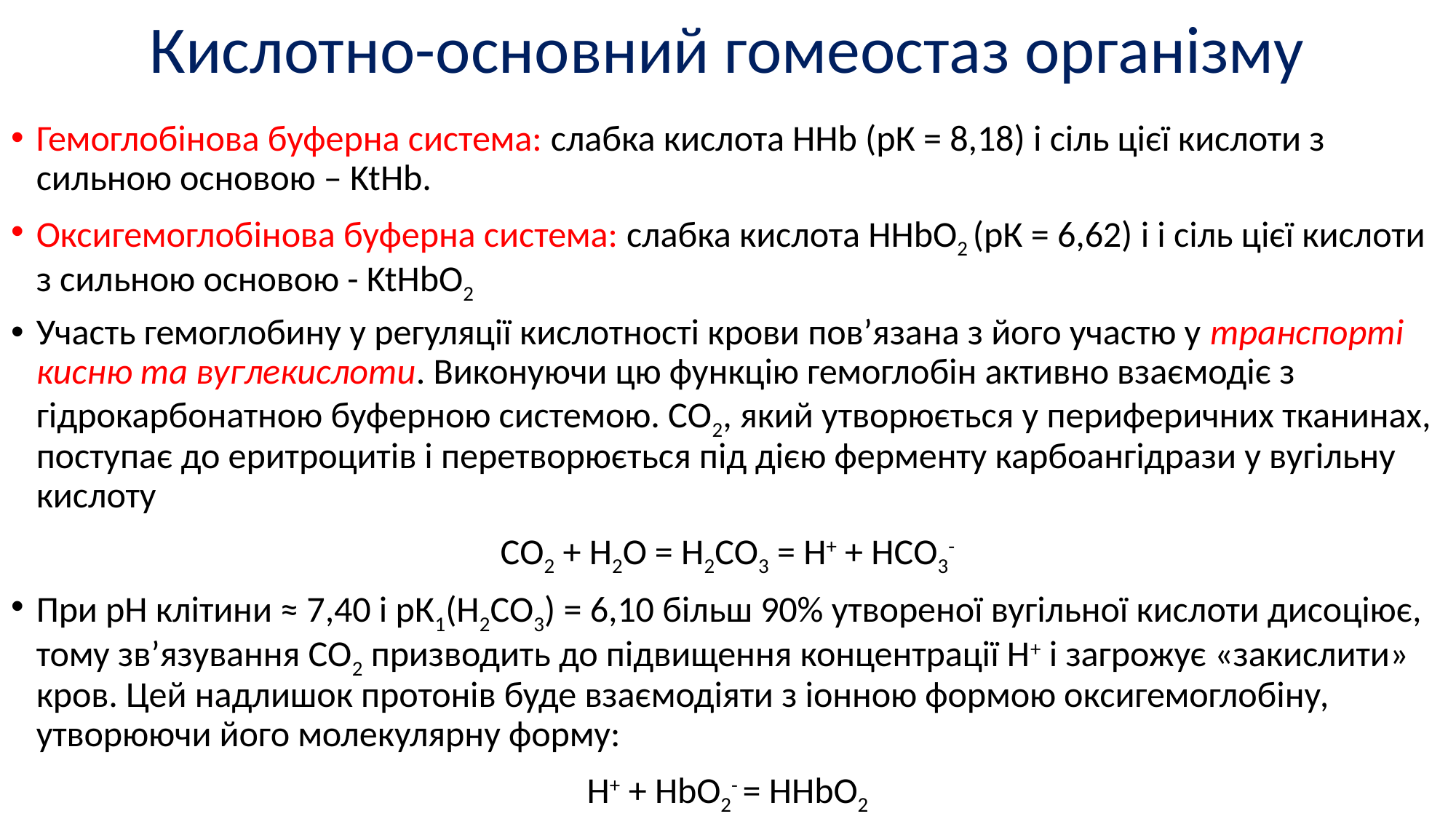

# Кислотно-основний гомеостаз організму
Гемоглобінова буферна система: слабка кислота ННb (рК = 8,18) і сіль цієї кислоти з сильною основою – KtHb.
Оксигемоглобінова буферна система: слабка кислота ННbО2 (рК = 6,62) і і сіль цієї кислоти з сильною основою - KtHbО2
Участь гемоглобину у регуляції кислотності крови пов’язана з його участю у транспорті кисню та вуглекислоти. Виконуючи цю функцію гемоглобін активно взаємодіє з гідрокарбонатною буферною системою. СО2, який утворюється у периферичних тканинах, поступає до еритроцитів і перетворюється під дією ферменту карбоангідрази у вугільну кислоту
СО2 + Н2О = Н2СО3 = Н+ + НСО3-
При рН клітини ≈ 7,40 і рК1(Н2СО3) = 6,10 більш 90% утвореної вугільної кислоти дисоціює, тому зв’язування СО2 призводить до підвищення концентрації Н+ і загрожує «закислити» кров. Цей надлишок протонів буде взаємодіяти з іонною формою оксигемоглобіну, утворюючи його молекулярну форму:
H+ + HbО2- = HHbО2